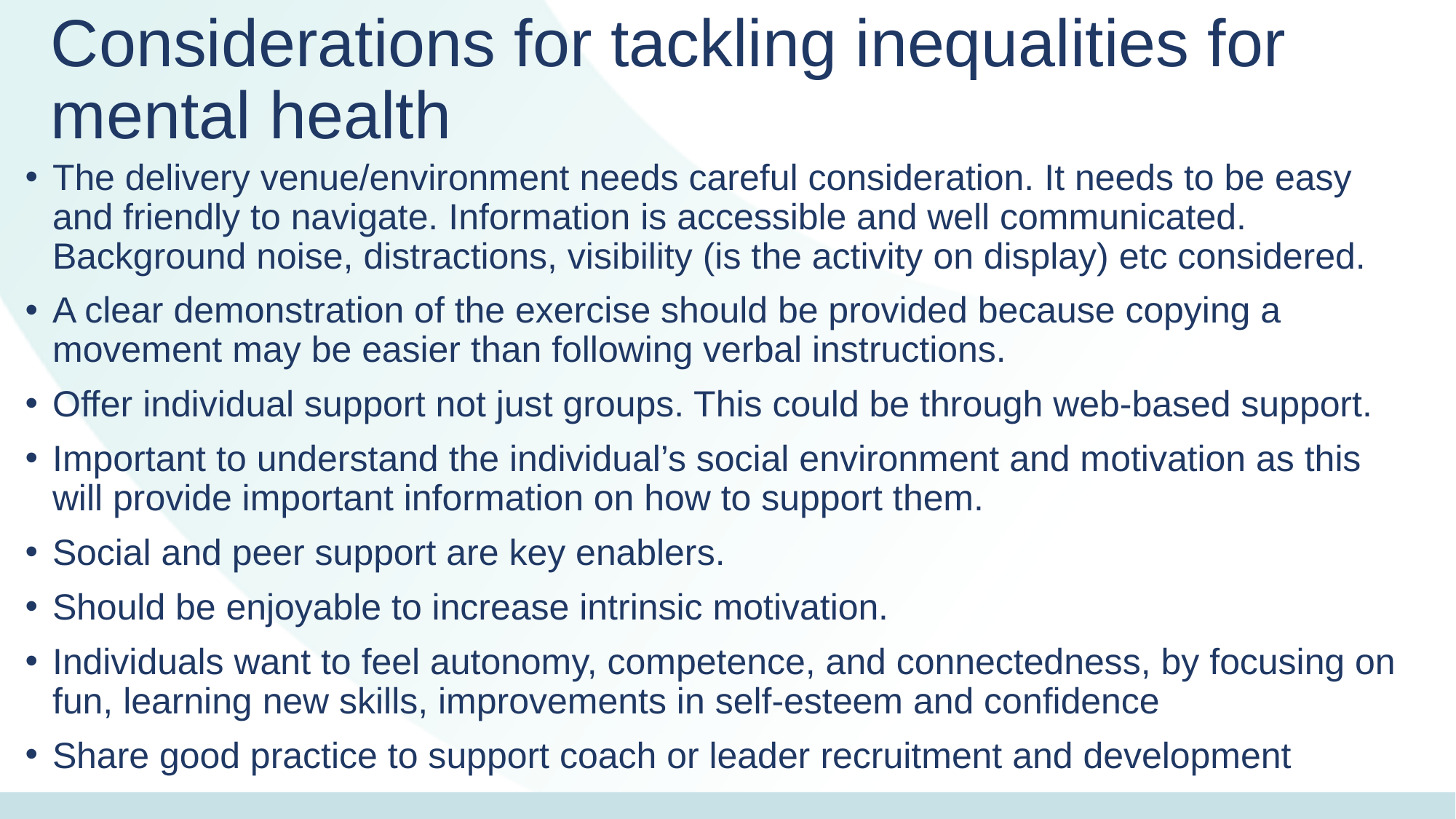

# Considerations for tackling inequalities for mental health
The delivery venue/environment needs careful consideration. It needs to be easy and friendly to navigate. Information is accessible and well communicated. Background noise, distractions, visibility (is the activity on display) etc considered.
A clear demonstration of the exercise should be provided because copying a movement may be easier than following verbal instructions.
Offer individual support not just groups. This could be through web-based support.
Important to understand the individual’s social environment and motivation as this will provide important information on how to support them.
Social and peer support are key enablers.
Should be enjoyable to increase intrinsic motivation.
Individuals want to feel autonomy, competence, and connectedness, by focusing on fun, learning new skills, improvements in self-esteem and confidence
Share good practice to support coach or leader recruitment and development